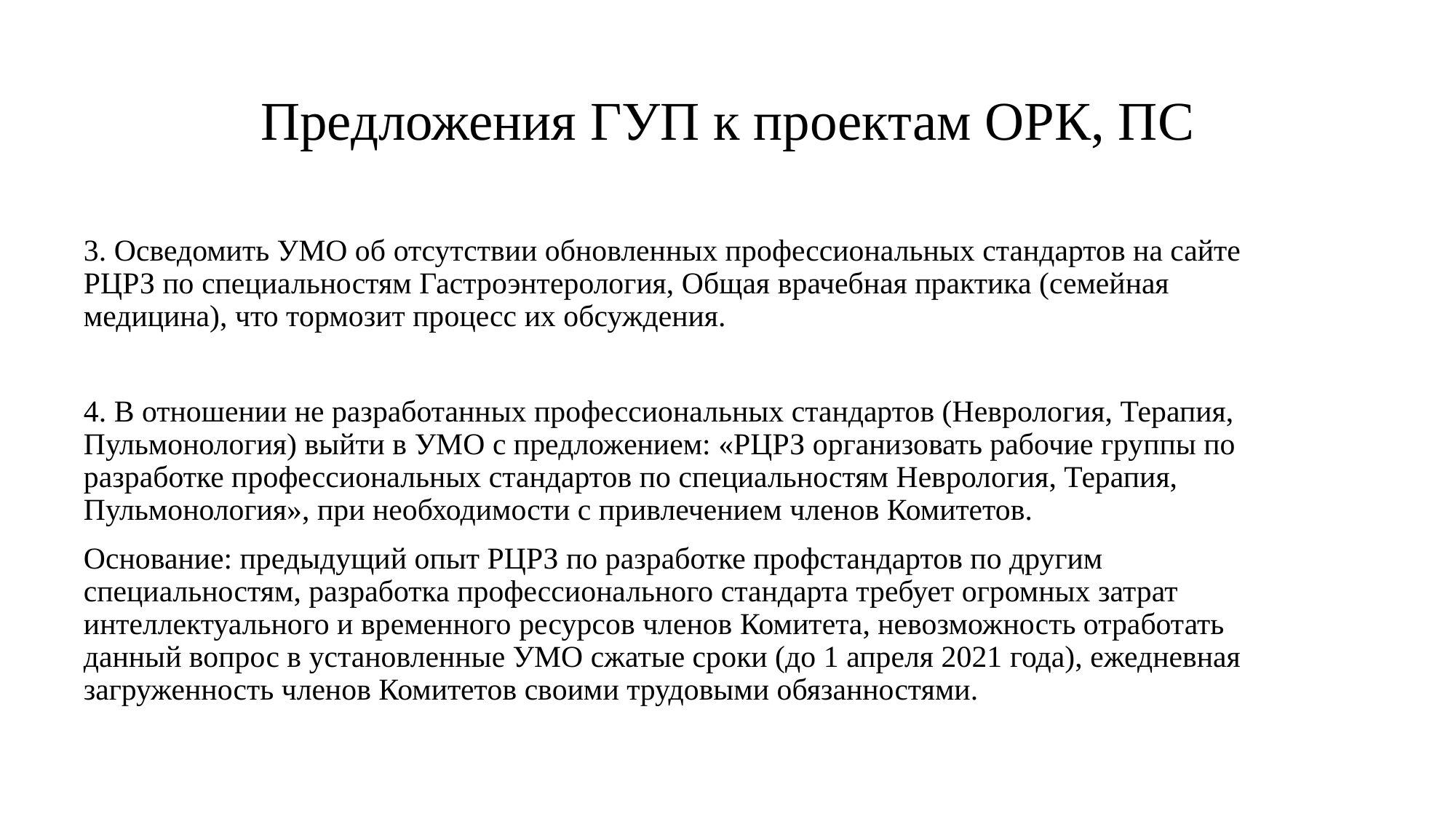

# Предложения ГУП к проектам ОРК, ПС
3. Осведомить УМО об отсутствии обновленных профессиональных стандартов на сайте РЦРЗ по специальностям Гастроэнтерология, Общая врачебная практика (семейная медицина), что тормозит процесс их обсуждения.

4. В отношении не разработанных профессиональных стандартов (Неврология, Терапия, Пульмонология) выйти в УМО с предложением: «РЦРЗ организовать рабочие группы по разработке профессиональных стандартов по специальностям Неврология, Терапия, Пульмонология», при необходимости с привлечением членов Комитетов.
Основание: предыдущий опыт РЦРЗ по разработке профстандартов по другим специальностям, разработка профессионального стандарта требует огромных затрат интеллектуального и временного ресурсов членов Комитета, невозможность отработать данный вопрос в установленные УМО сжатые сроки (до 1 апреля 2021 года), ежедневная загруженность членов Комитетов своими трудовыми обязанностями.